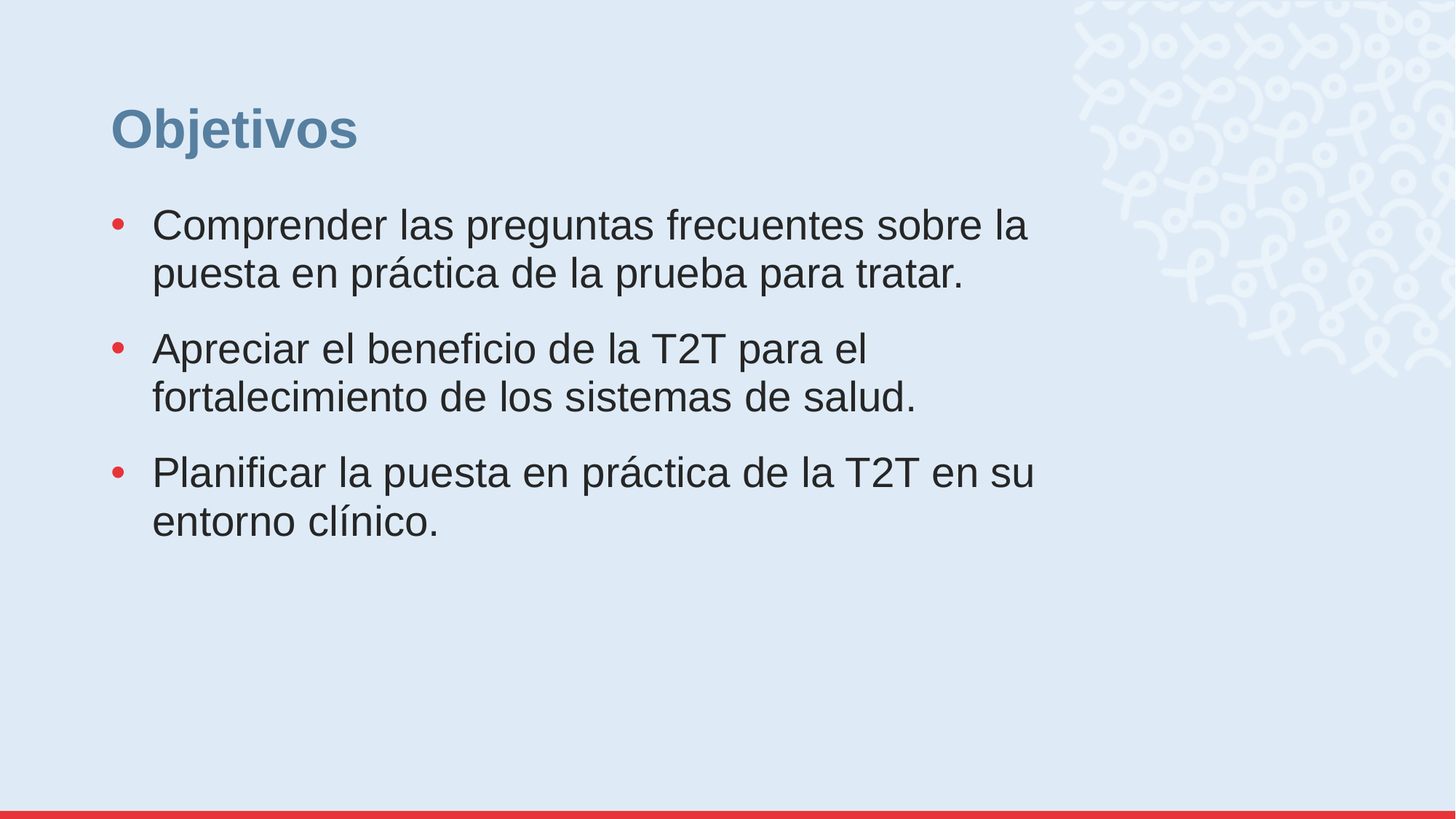

# Objetivos
Comprender las preguntas frecuentes sobre la puesta en práctica de la prueba para tratar.
Apreciar el beneficio de la T2T para el fortalecimiento de los sistemas de salud.
Planificar la puesta en práctica de la T2T en su entorno clínico.